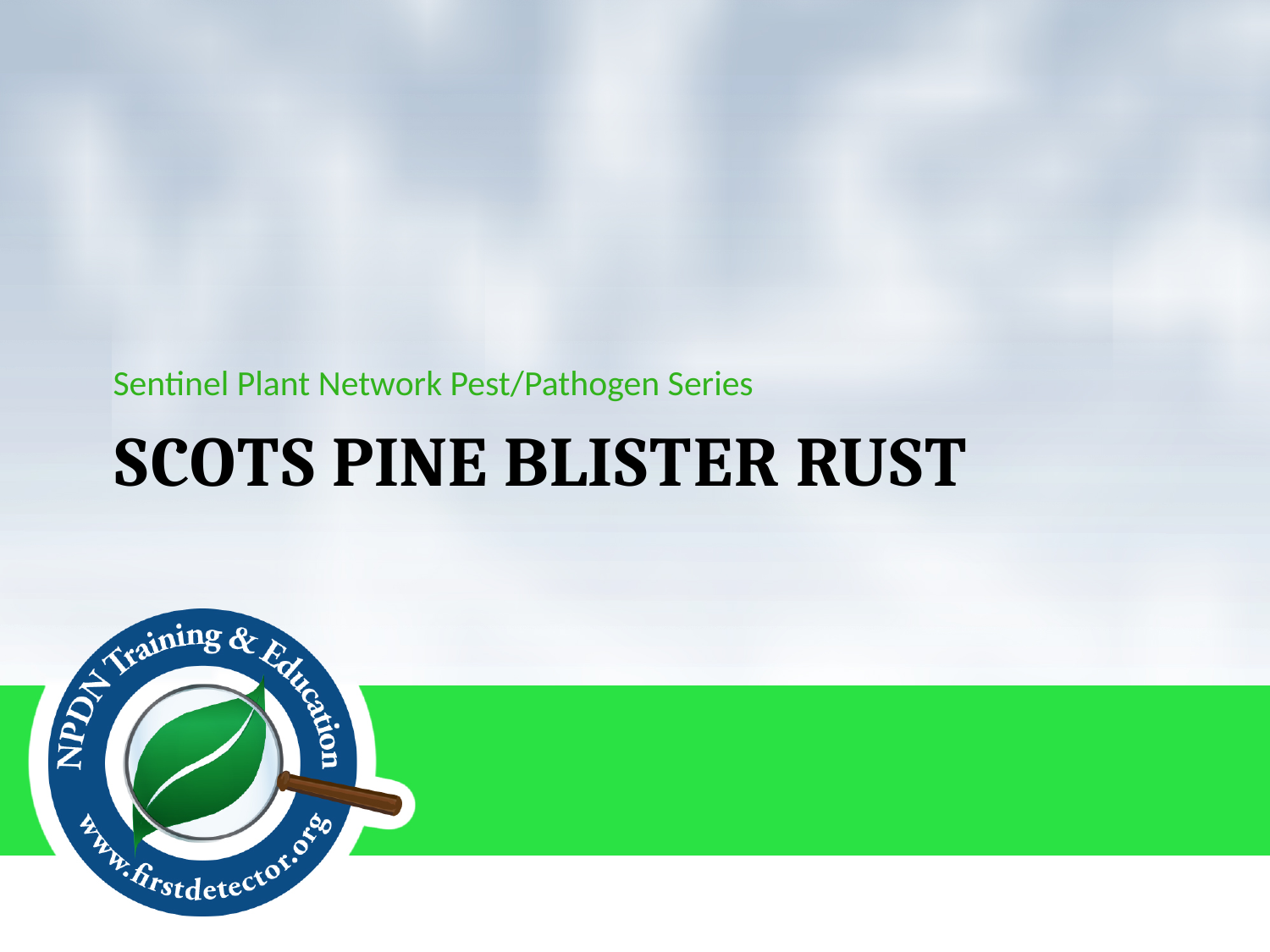

Sentinel Plant Network Pest/Pathogen Series
# Scots pine blister rust